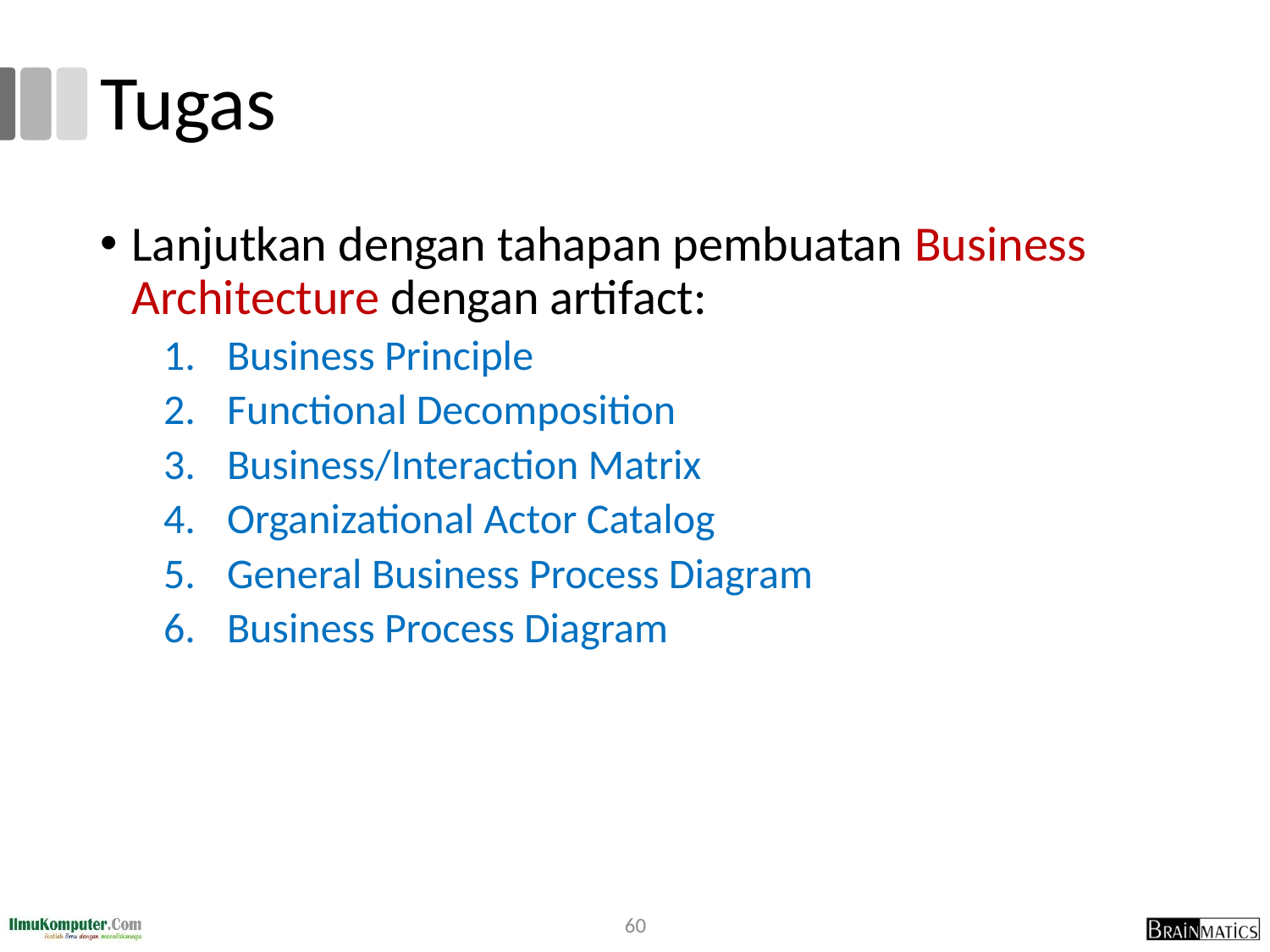

# Tugas
Lanjutkan dengan tahapan pembuatan Business Architecture dengan artifact:
Business Principle
Functional Decomposition
Business/Interaction Matrix
Organizational Actor Catalog
General Business Process Diagram
Business Process Diagram
60